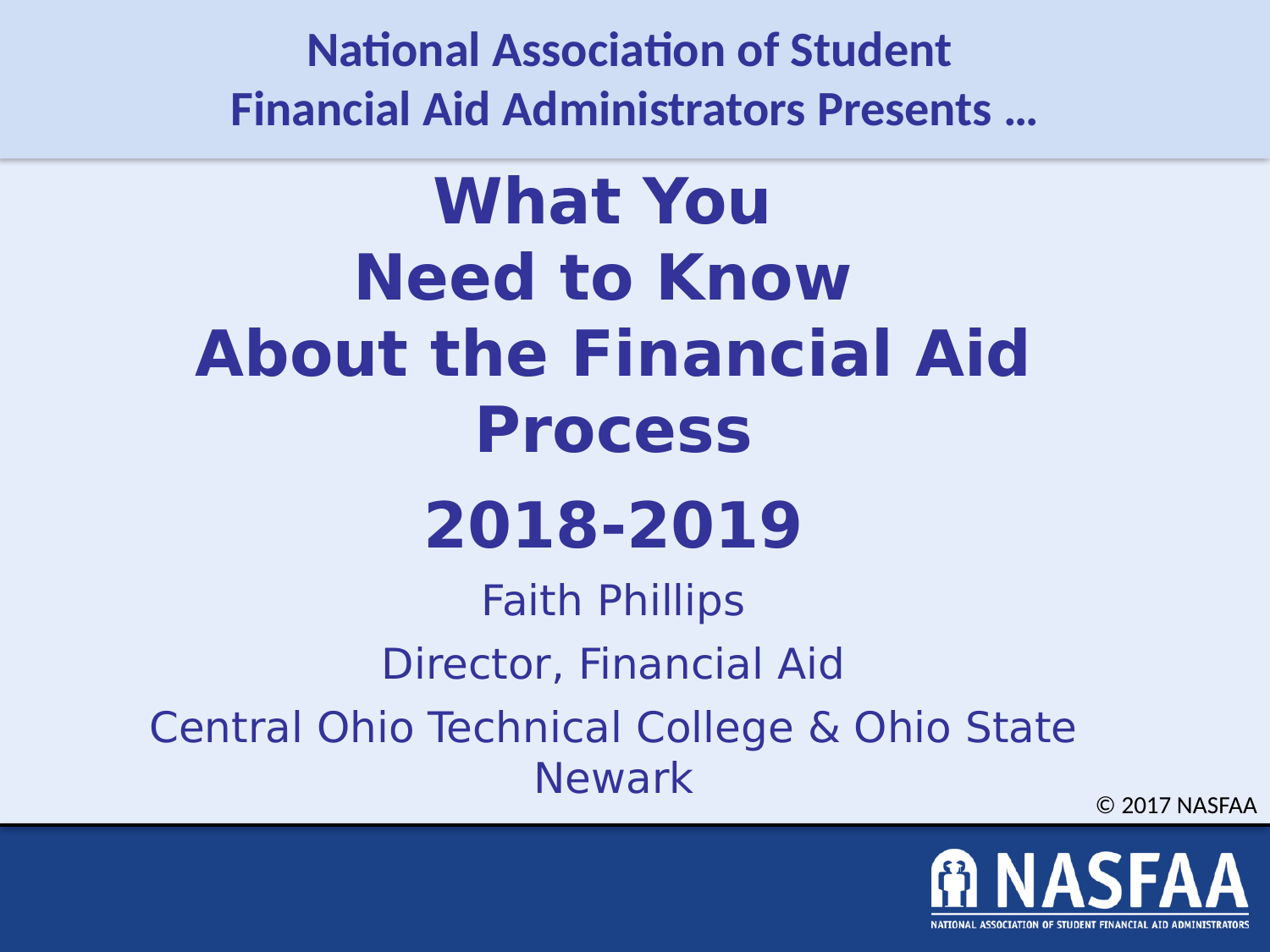

What You
Need to Know
About the Financial Aid Process
2018-2019
Faith Phillips
Director, Financial Aid
Central Ohio Technical College & Ohio State Newark